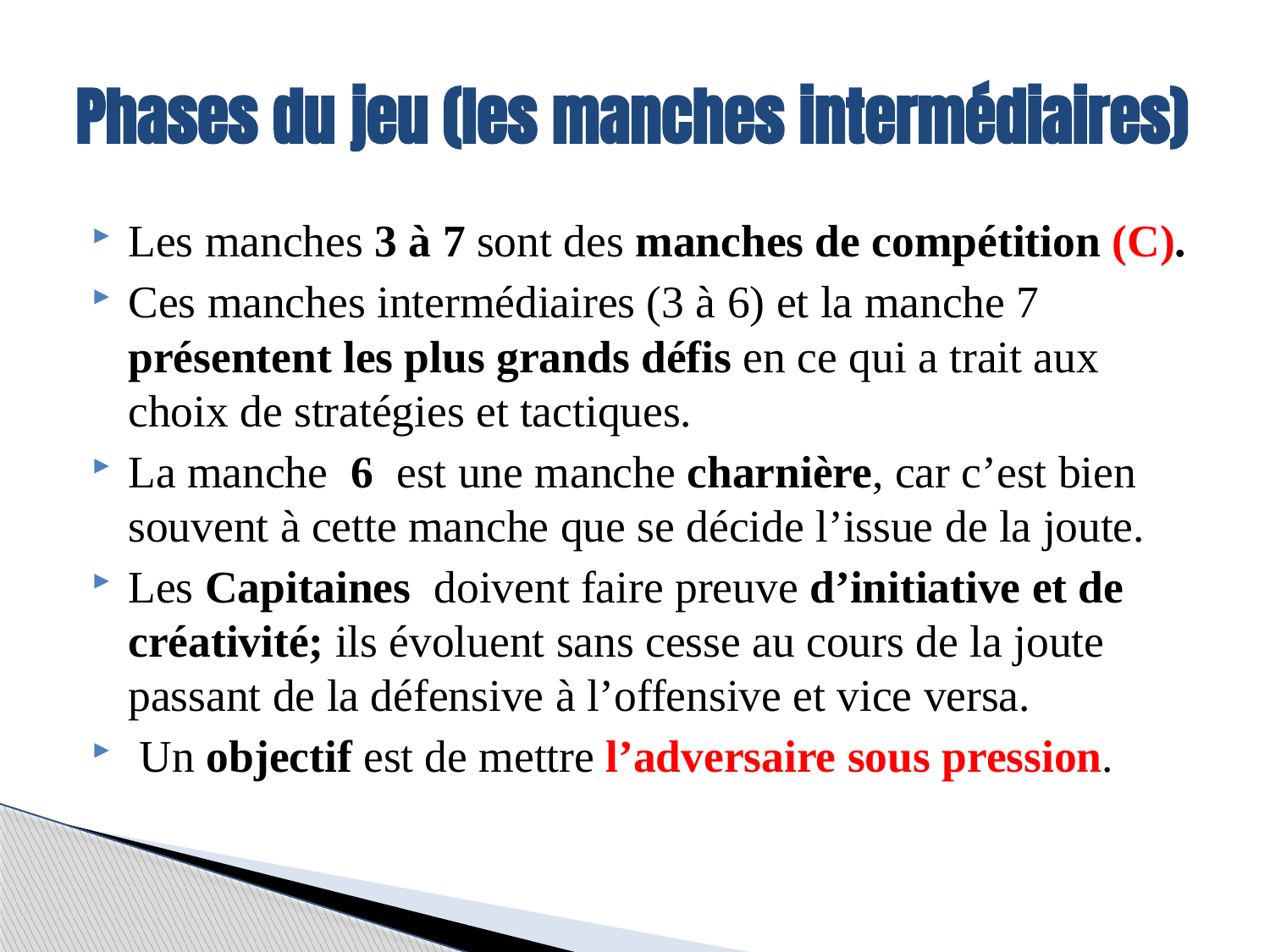

# Phases du jeu (les manches intermédiaires)
Les manches 3 à 7 sont des manches de compétition (C).
Ces manches intermédiaires (3 à 6) et la manche 7 présentent les plus grands défis en ce qui a trait aux choix de stratégies et tactiques.
La manche  6  est une manche charnière, car c’est bien souvent à cette manche que se décide l’issue de la joute.
Les Capitaines  doivent faire preuve d’initiative et de créativité; ils évoluent sans cesse au cours de la joute passant de la défensive à l’offensive et vice versa.
 Un objectif est de mettre l’adversaire sous pression.